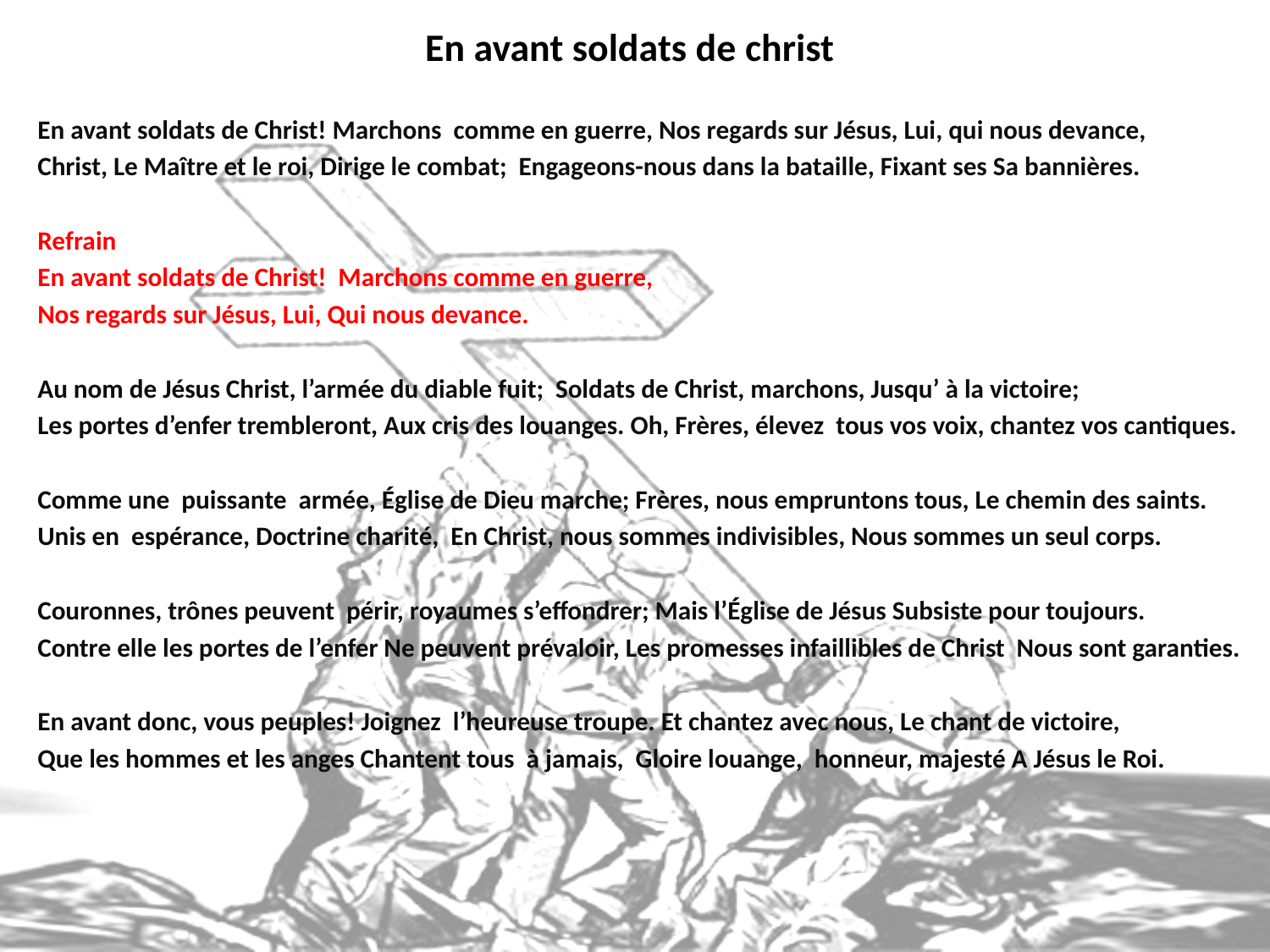

# En avant soldats de christ
En avant soldats de Christ! Marchons  comme en guerre, Nos regards sur Jésus, Lui, qui nous devance,
Christ, Le Maître et le roi, Dirige le combat;  Engageons-nous dans la bataille, Fixant ses Sa bannières.

Refrain
En avant soldats de Christ!  Marchons comme en guerre,
Nos regards sur Jésus, Lui, Qui nous devance.

Au nom de Jésus Christ, l’armée du diable fuit;  Soldats de Christ, marchons, Jusqu’ à la victoire;
Les portes d’enfer trembleront, Aux cris des louanges. Oh, Frères, élevez  tous vos voix, chantez vos cantiques.

Comme une  puissante  armée, Église de Dieu marche; Frères, nous empruntons tous, Le chemin des saints.
Unis en  espérance, Doctrine charité,  En Christ, nous sommes indivisibles, Nous sommes un seul corps.

Couronnes, trônes peuvent  périr, royaumes s’effondrer; Mais l’Église de Jésus Subsiste pour toujours.
Contre elle les portes de l’enfer Ne peuvent prévaloir, Les promesses infaillibles de Christ  Nous sont garanties.

En avant donc, vous peuples! Joignez  l’heureuse troupe. Et chantez avec nous, Le chant de victoire,
Que les hommes et les anges Chantent tous  à jamais,  Gloire louange,  honneur, majesté A Jésus le Roi.